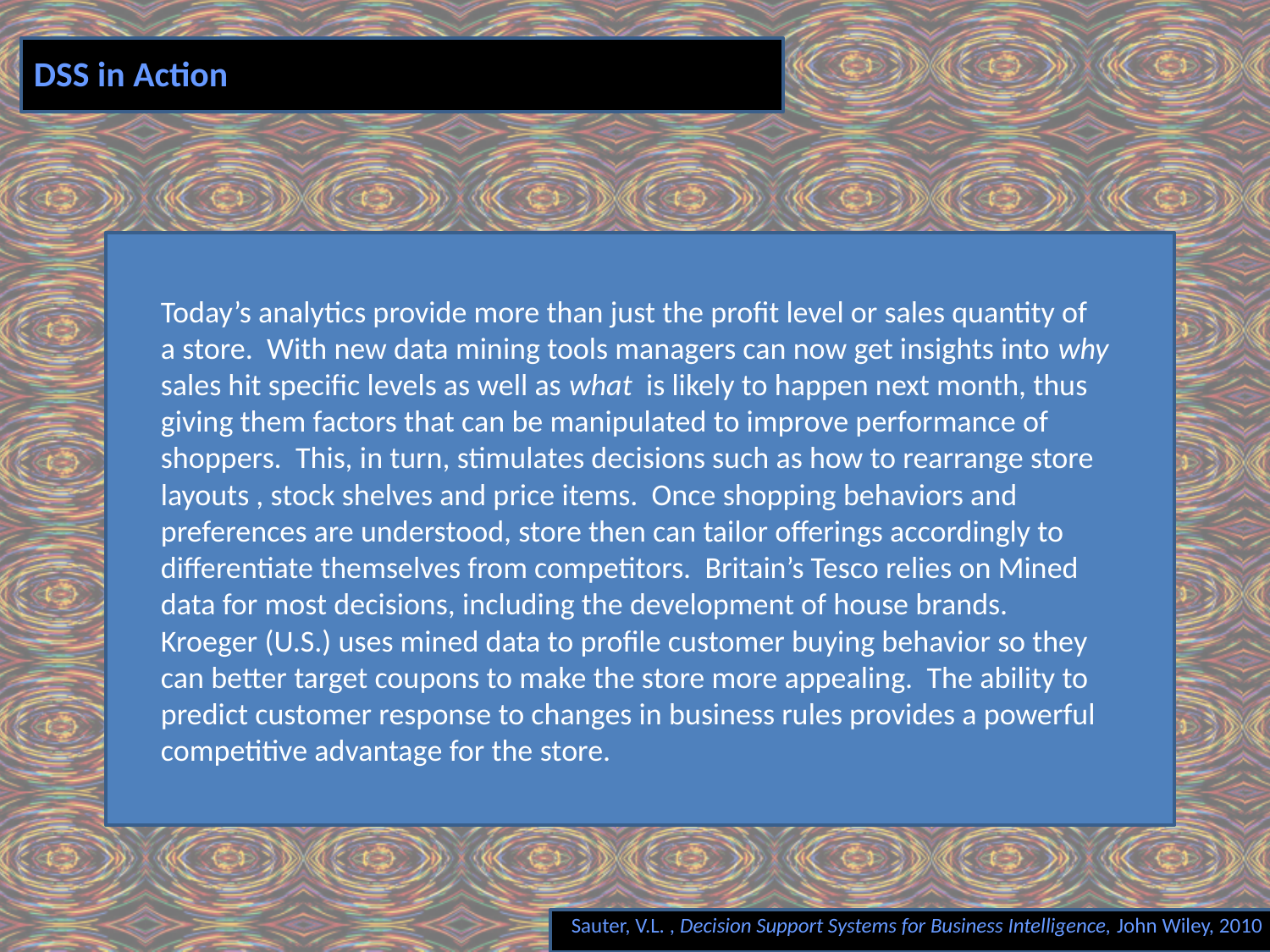

# DSS in Action
Today’s analytics provide more than just the profit level or sales quantity of a store.  With new data mining tools managers can now get insights into why sales hit specific levels as well as what  is likely to happen next month, thus giving them factors that can be manipulated to improve performance of shoppers.  This, in turn, stimulates decisions such as how to rearrange store layouts , stock shelves and price items.  Once shopping behaviors and preferences are understood, store then can tailor offerings accordingly to differentiate themselves from competitors.  Britain’s Tesco relies on Mined data for most decisions, including the development of house brands.  Kroeger (U.S.) uses mined data to profile customer buying behavior so they can better target coupons to make the store more appealing.  The ability to predict customer response to changes in business rules provides a powerful competitive advantage for the store.